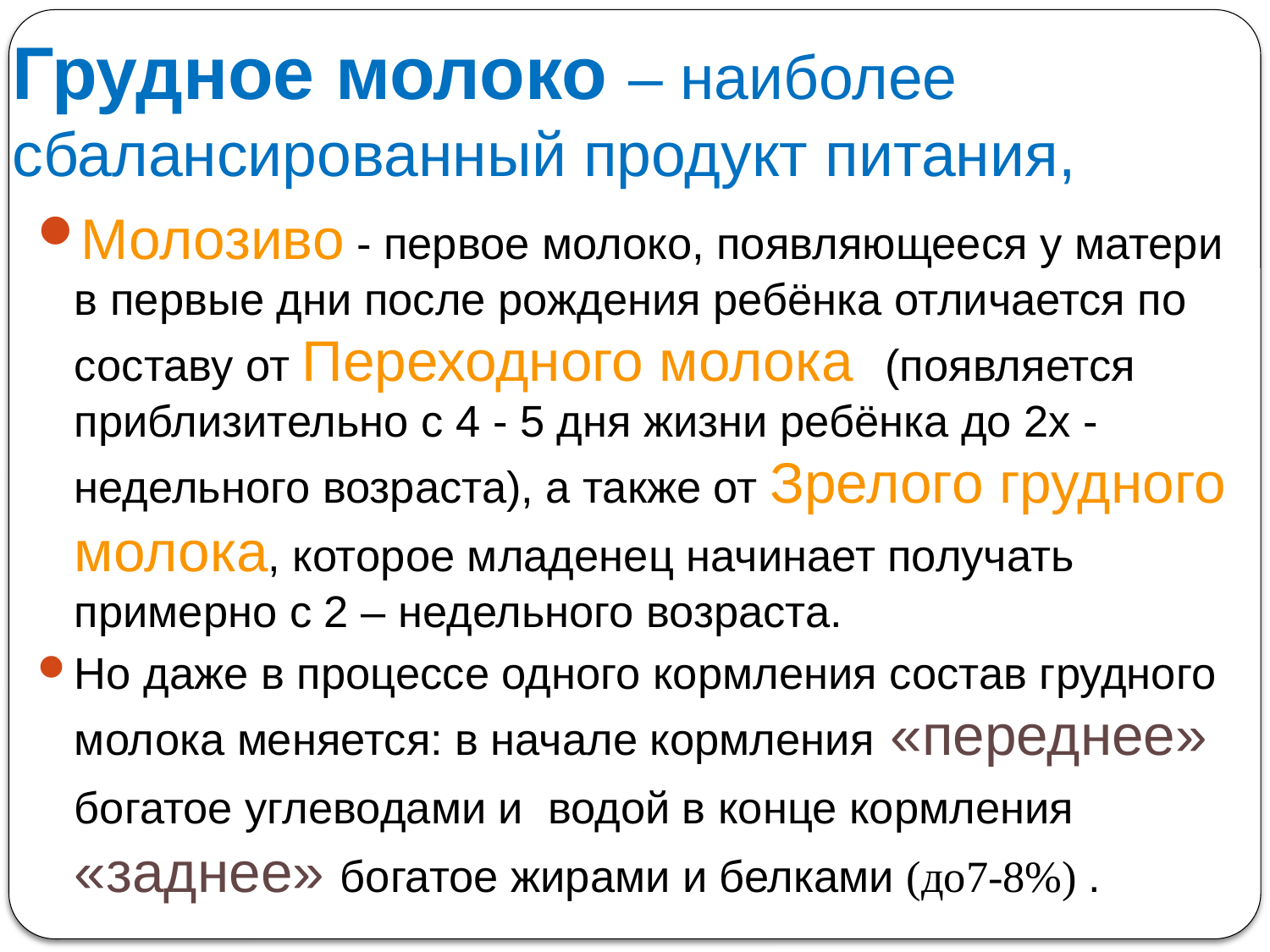

# Грудное молоко – наиболее сбалансированный продукт питания,
Молозиво - первое молоко, появляющееся у матери в первые дни после рождения ребёнка отличается по составу от Переходного молока  (появляется приблизительно с 4 - 5 дня жизни ребёнка до 2х - недельного возраста), а также от Зрелого грудного молока, которое младенец начинает получать примерно с 2 – недельного возраста.
Но даже в процессе одного кормления состав грудного молока меняется: в начале кормления «переднее» богатое углеводами и  водой в конце кормления «заднее» богатое жирами и белками (до7-8%) .